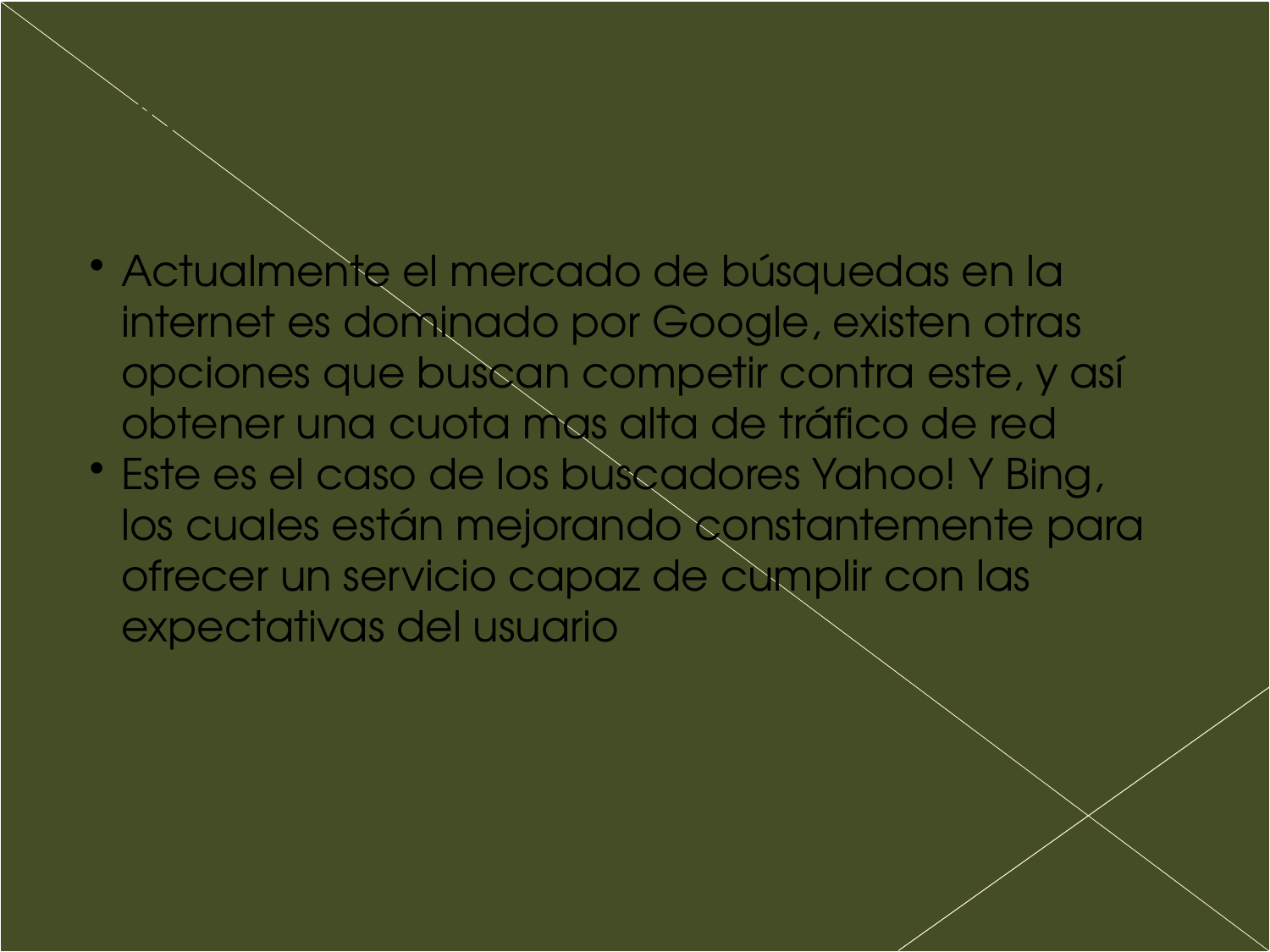

Introducción

Actualmente el mercado de búsquedas en la internet es dominado por Google, existen otras opciones que buscan competir contra este, y así obtener una cuota mas alta de tráfico de red
Este es el caso de los buscadores Yahoo! Y Bing, los cuales están mejorando constantemente para ofrecer un servicio capaz de cumplir con las expectativas del usuario